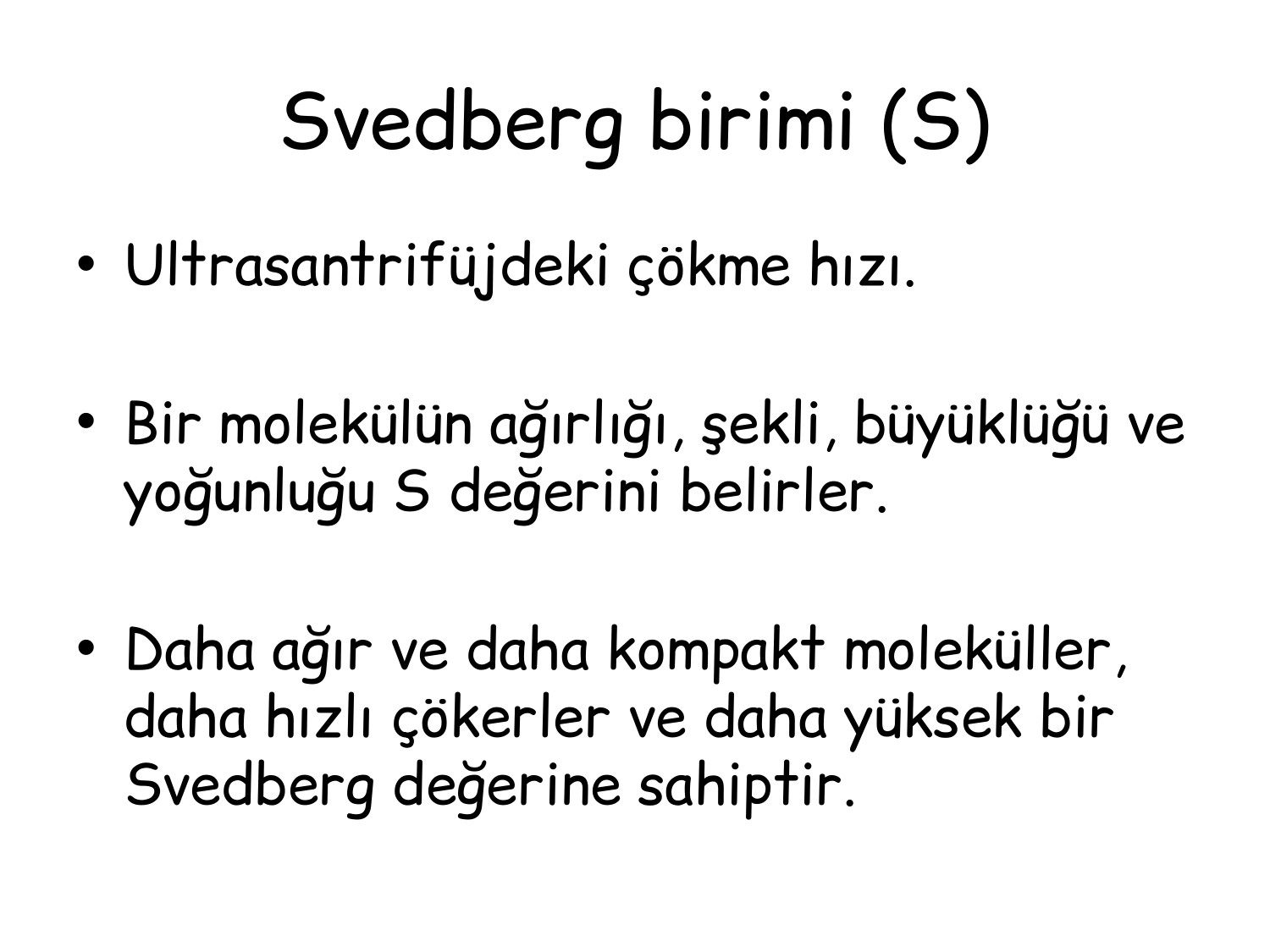

# Svedberg birimi (S)
Ultrasantrifüjdeki çökme hızı.

Bir molekülün ağırlığı, şekli, büyüklüğü ve yoğunluğu S değerini belirler.

Daha ağır ve daha kompakt moleküller, daha hızlı çökerler ve daha yüksek bir Svedberg değerine sahiptir.